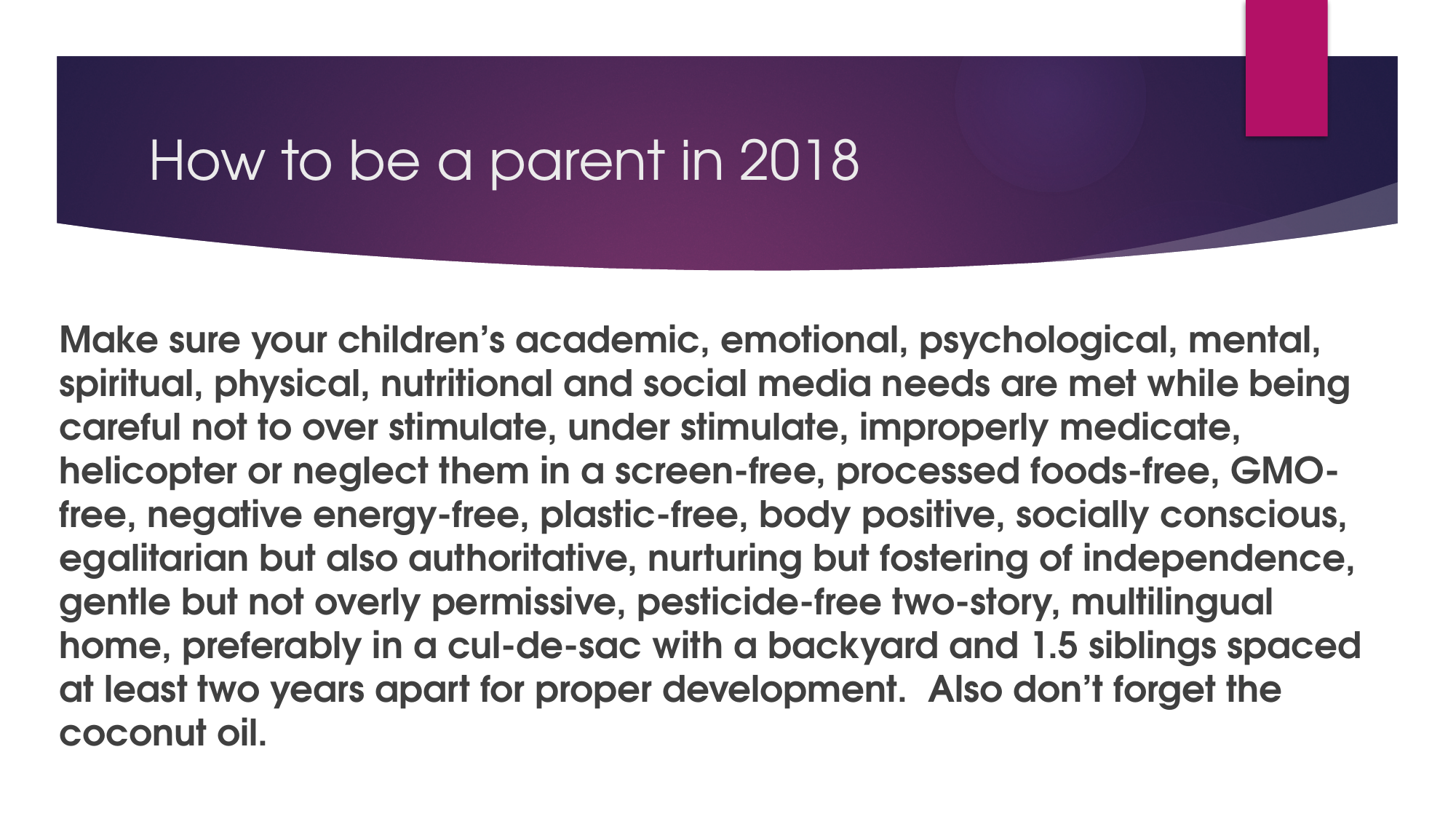

# How to be a parent in 2018
Make sure your children’s academic, emotional, psychological, mental, spiritual, physical, nutritional and social media needs are met while being careful not to over stimulate, under stimulate, improperly medicate, helicopter or neglect them in a screen-free, processed foods-free, GMO-free, negative energy-free, plastic-free, body positive, socially conscious, egalitarian but also authoritative, nurturing but fostering of independence, gentle but not overly permissive, pesticide-free two-story, multilingual home, preferably in a cul-de-sac with a backyard and 1.5 siblings spaced at least two years apart for proper development.  Also don’t forget the coconut oil.